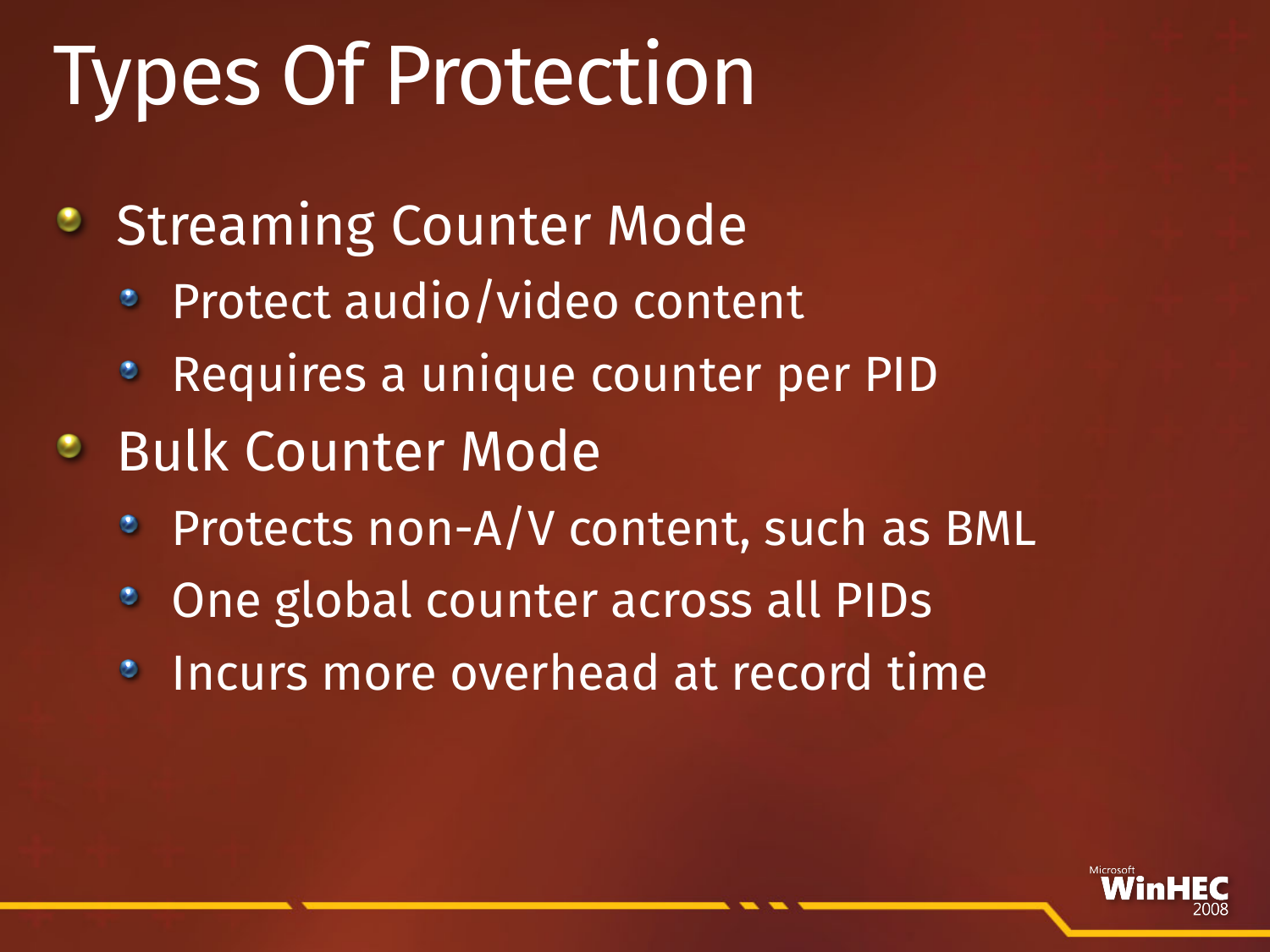

# Types Of Protection
Streaming Counter Mode
Protect audio/video content
Requires a unique counter per PID
Bulk Counter Mode
Protects non-A/V content, such as BML
One global counter across all PIDs
Incurs more overhead at record time